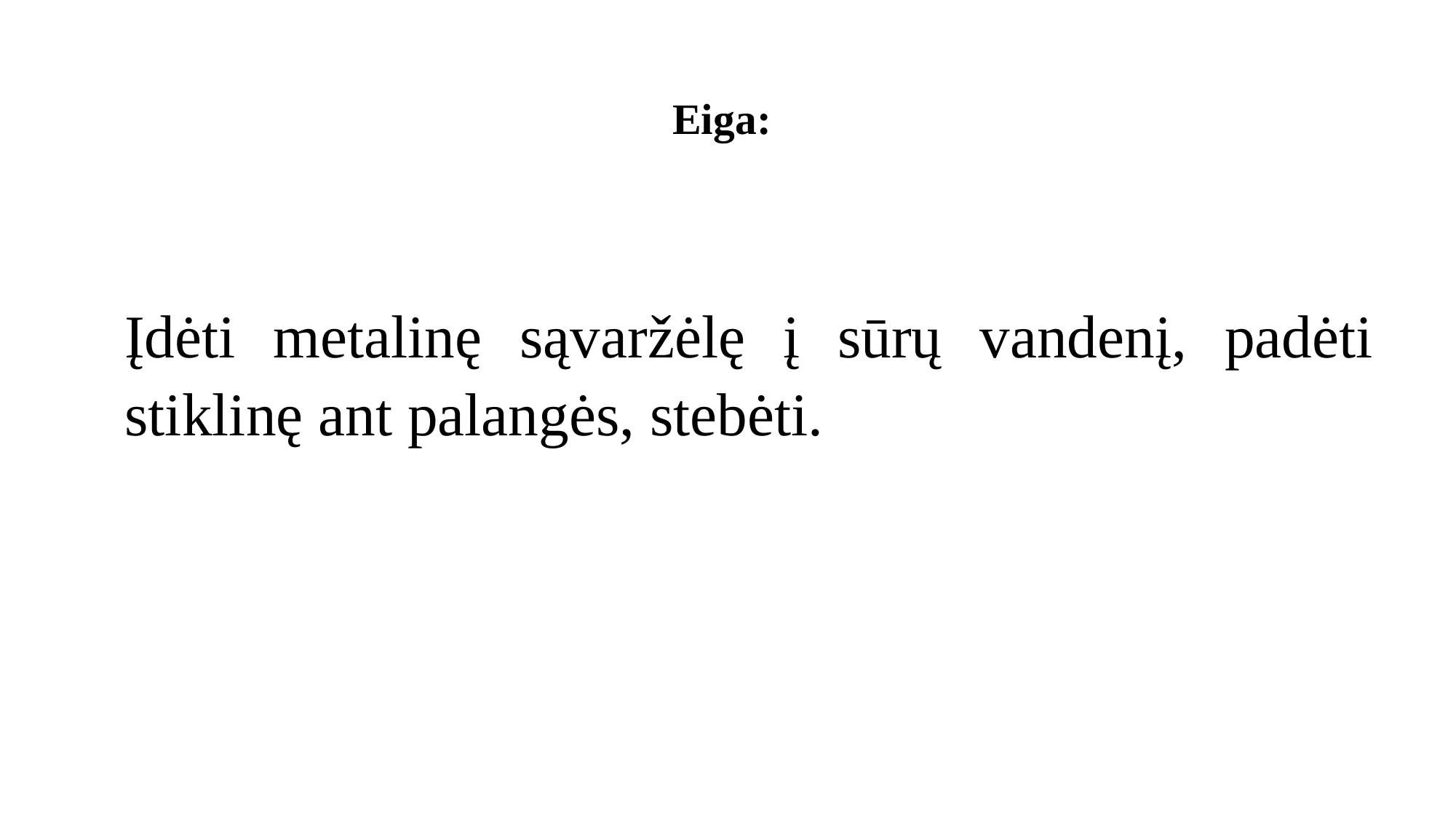

# Eiga:

Įdėti metalinę sąvaržėlę į sūrų vandenį, padėti stiklinę ant palangės, stebėti.